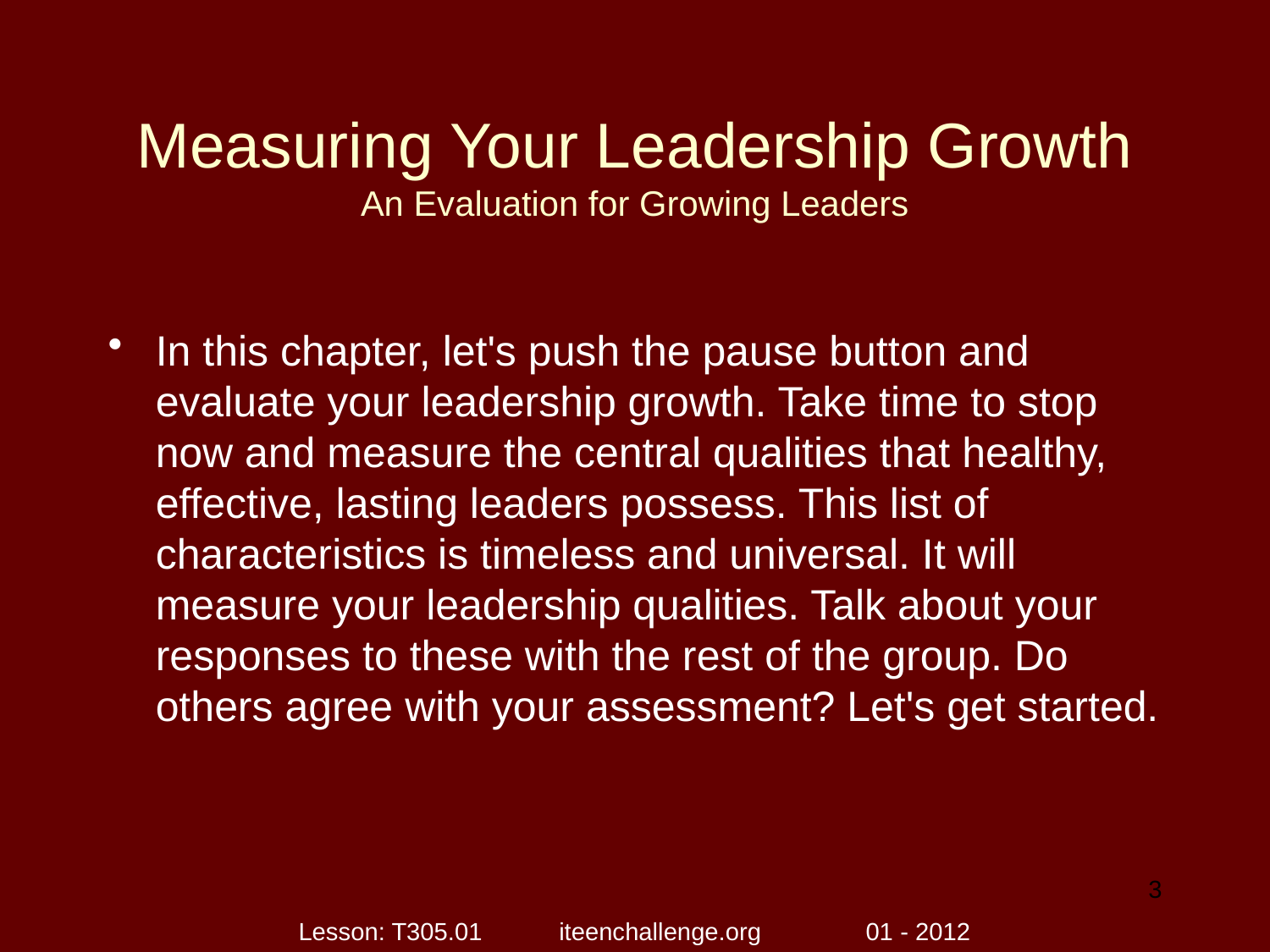

# Measuring Your Leadership Growth An Evaluation for Growing Leaders
In this chapter, let's push the pause button and evaluate your leadership growth. Take time to stop now and measure the central qualities that healthy, effective, lasting leaders possess. This list of characteristics is timeless and universal. It will measure your leadership qualities. Talk about your responses to these with the rest of the group. Do others agree with your assessment? Let's get started.
3
Lesson: T305.01           iteenchallenge.org               01 - 2012